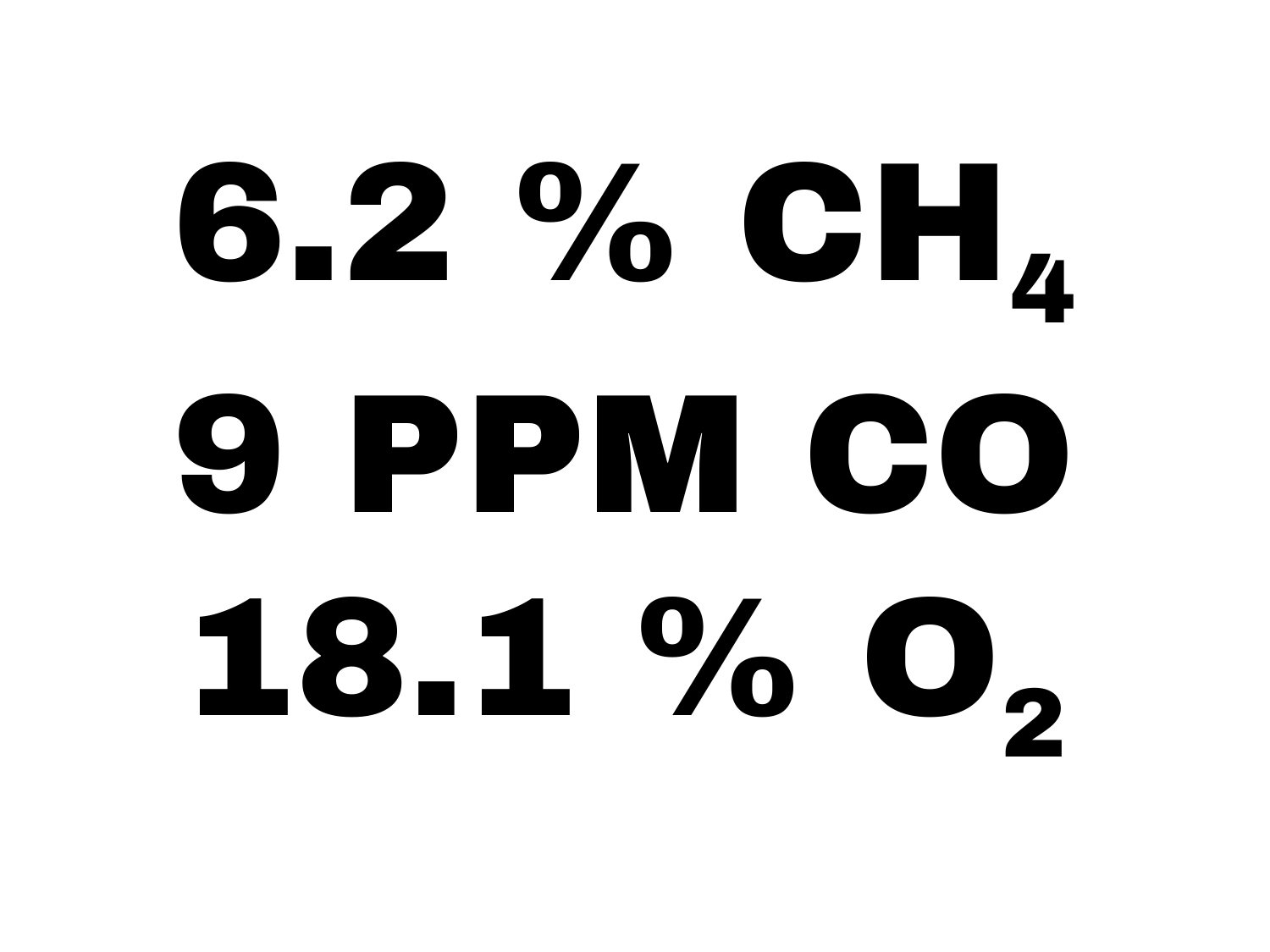

# 6.2 % CH4 9 PPM CO 18.1 % O2